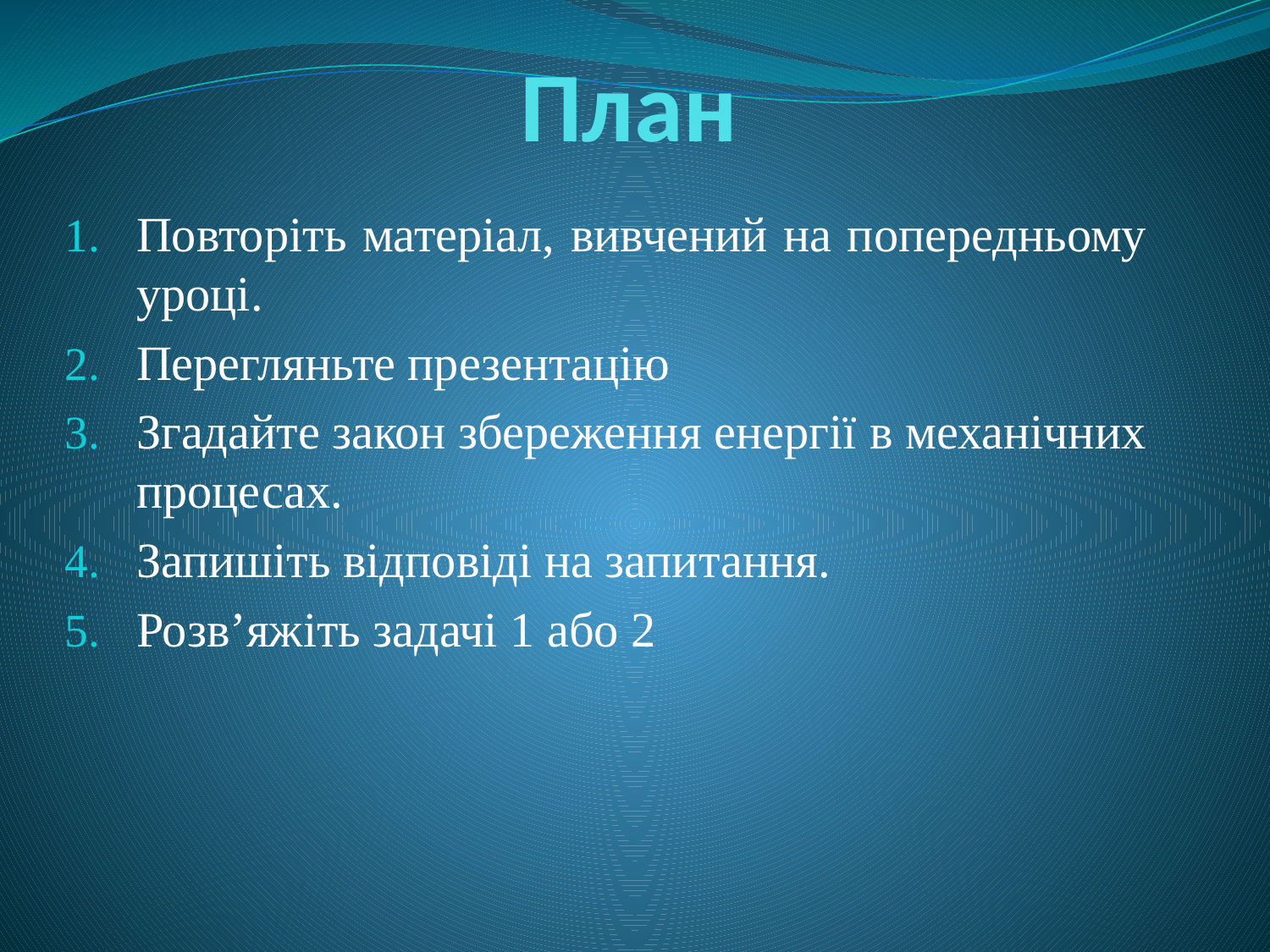

# План
Повторіть матеріал, вивчений на попередньому уроці.
Перегляньте презентацію
Згадайте закон збереження енергії в механічних процесах.
Запишіть відповіді на запитання.
Розв’яжіть задачі 1 або 2